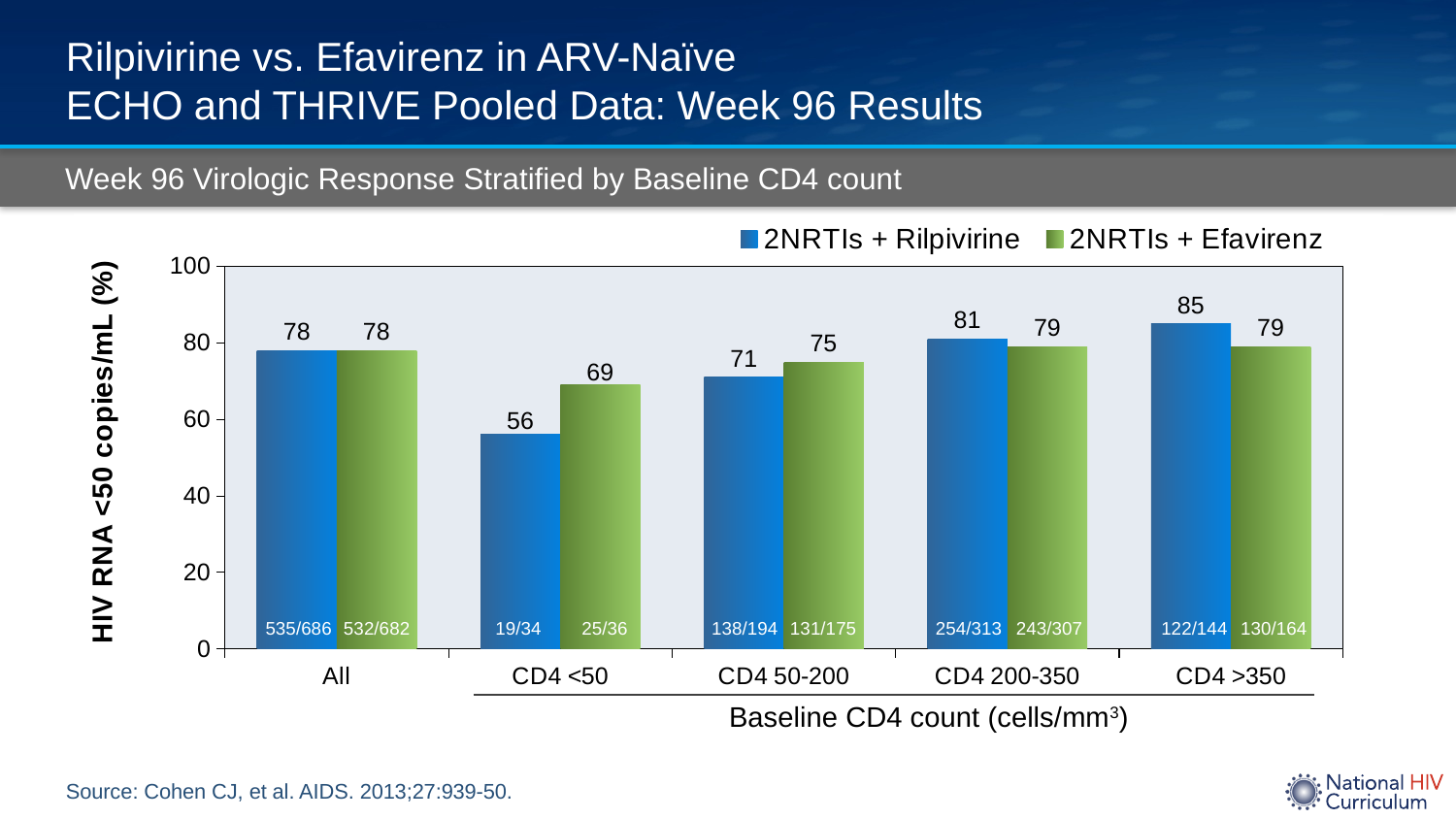

# Rilpivirine vs. Efavirenz in ARV-Naïve ECHO and THRIVE Pooled Data: Week 96 Results
Week 96 Virologic Response Stratified by Baseline CD4 count

### Chart

| Category | 2NRTIs + Rilpivirine | 2NRTIs + Efavirenz |
|---|---|---|
| All | 78.0 | 78.0 |
| CD4 <50 | 56.0 | 69.0 |
| CD4 50-200 | 71.0 | 75.0 |
| CD4 200-350 | 81.0 | 79.0 |
| CD4 >350 | 85.0 | 79.0 |
535/686
532/682
19/34
25/36
138/194
131/175
254/313
243/307
122/144
130/164
Baseline CD4 count (cells/mm3)
Source: Cohen CJ, et al. AIDS. 2013;27:939-50.